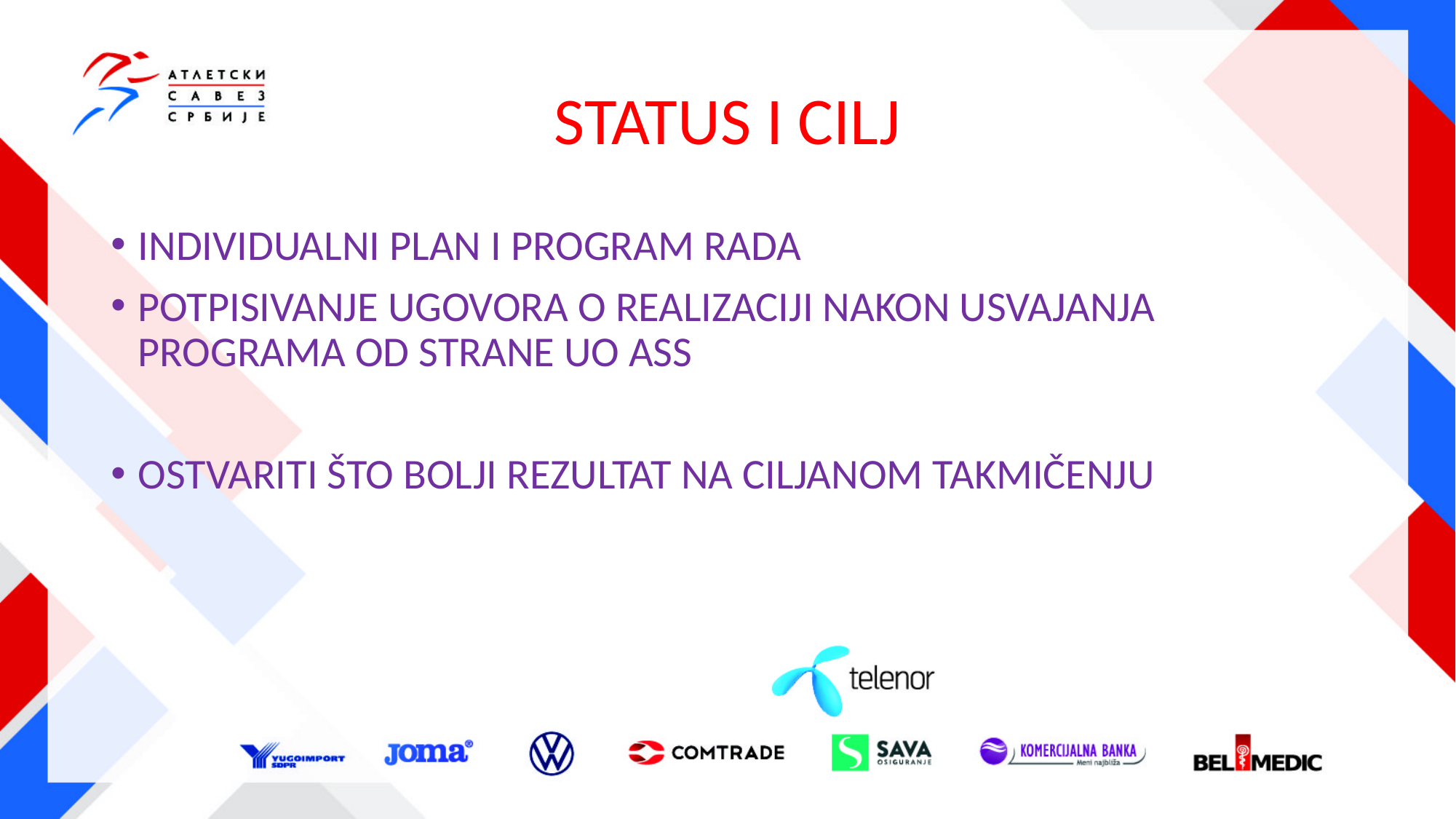

# STATUS I CILJ
INDIVIDUALNI PLAN I PROGRAM RADA
POTPISIVANJE UGOVORA O REALIZACIJI NAKON USVAJANJA PROGRAMA OD STRANE UO ASS

OSTVARITI ŠTO BOLJI REZULTAT NA CILJANOM TAKMIČENJU